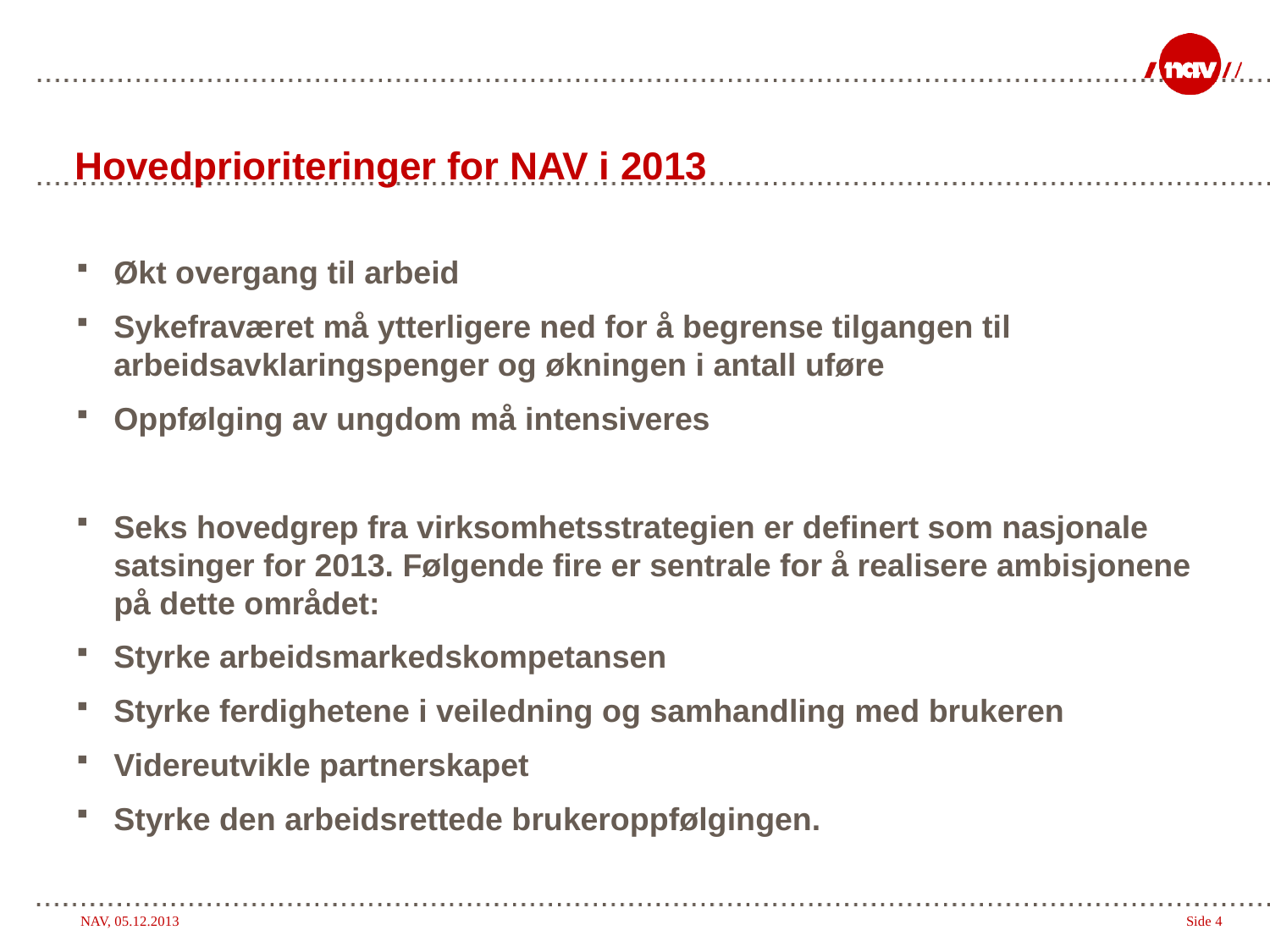

# Hovedprioriteringer for NAV i 2013
Økt over­gang til arbeid
Sykefraværet må ytterligere ned for å begrense tilgangen til arbeidsavklaringspenger og økningen i antall uføre
Oppfølging av ungdom må intensiveres

Seks hovedgrep fra virksomhetsstrategien er definert som nasjonale satsinger for 2013. Følgende fire er sentrale for å realisere ambisjonene på dette området:
Styrke arbeidsmarkedskompetansen
Styrke ferdighetene i veiledning og samhandling med brukeren
Videreutvikle partnerskapet
Styrke den arbeidsrettede brukeroppfølgingen.